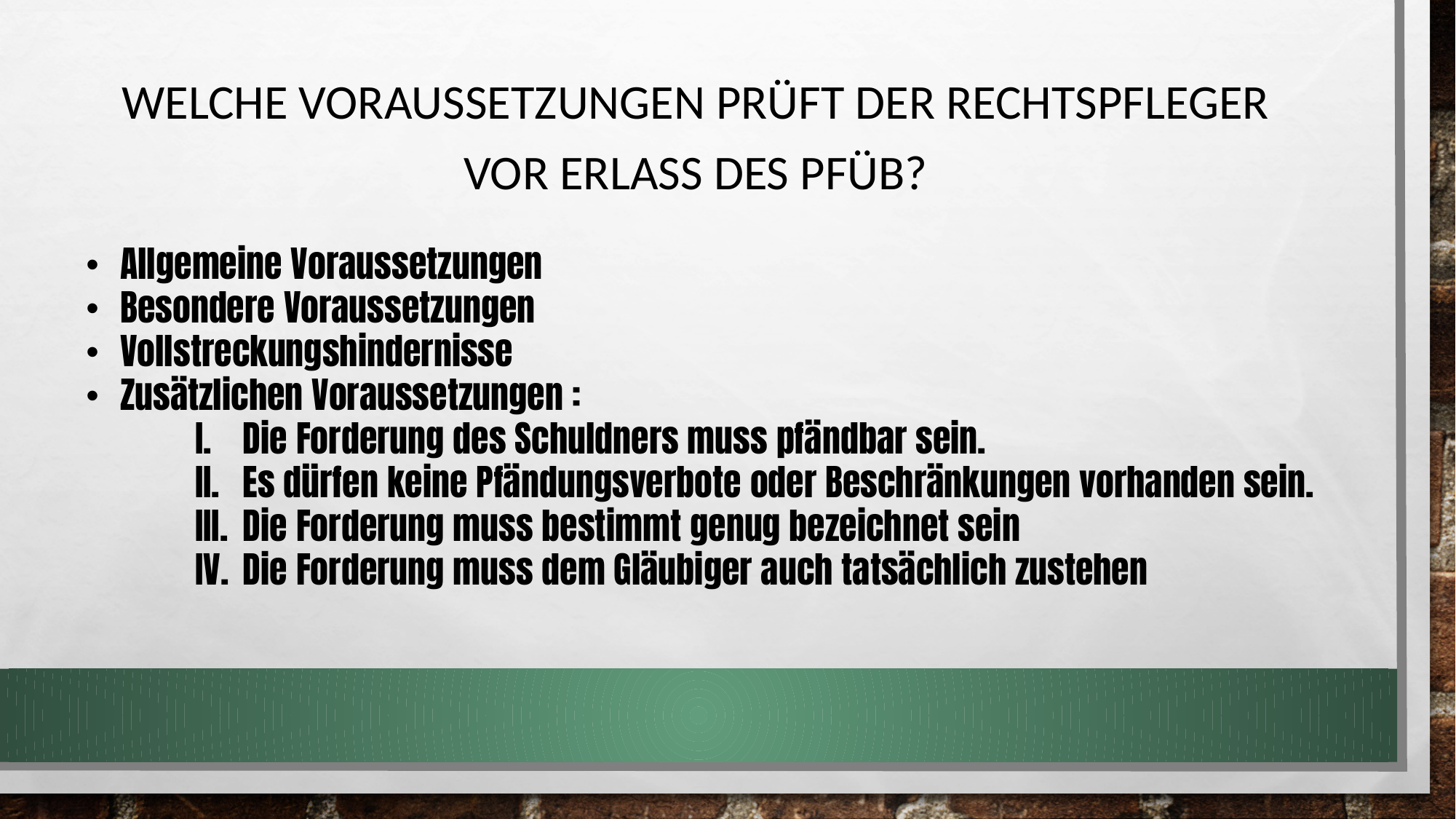

Welche Voraussetzungen prüft der Rechtspfleger vor Erlass des Pfüb?

Allgemeine Voraussetzungen
Besondere Voraussetzungen
Vollstreckungshindernisse
Zusätzlichen Voraussetzungen :
Die Forderung des Schuldners muss pfändbar sein.
Es dürfen keine Pfändungsverbote oder Beschränkungen vorhanden sein.
Die Forderung muss bestimmt genug bezeichnet sein
Die Forderung muss dem Gläubiger auch tatsächlich zustehen